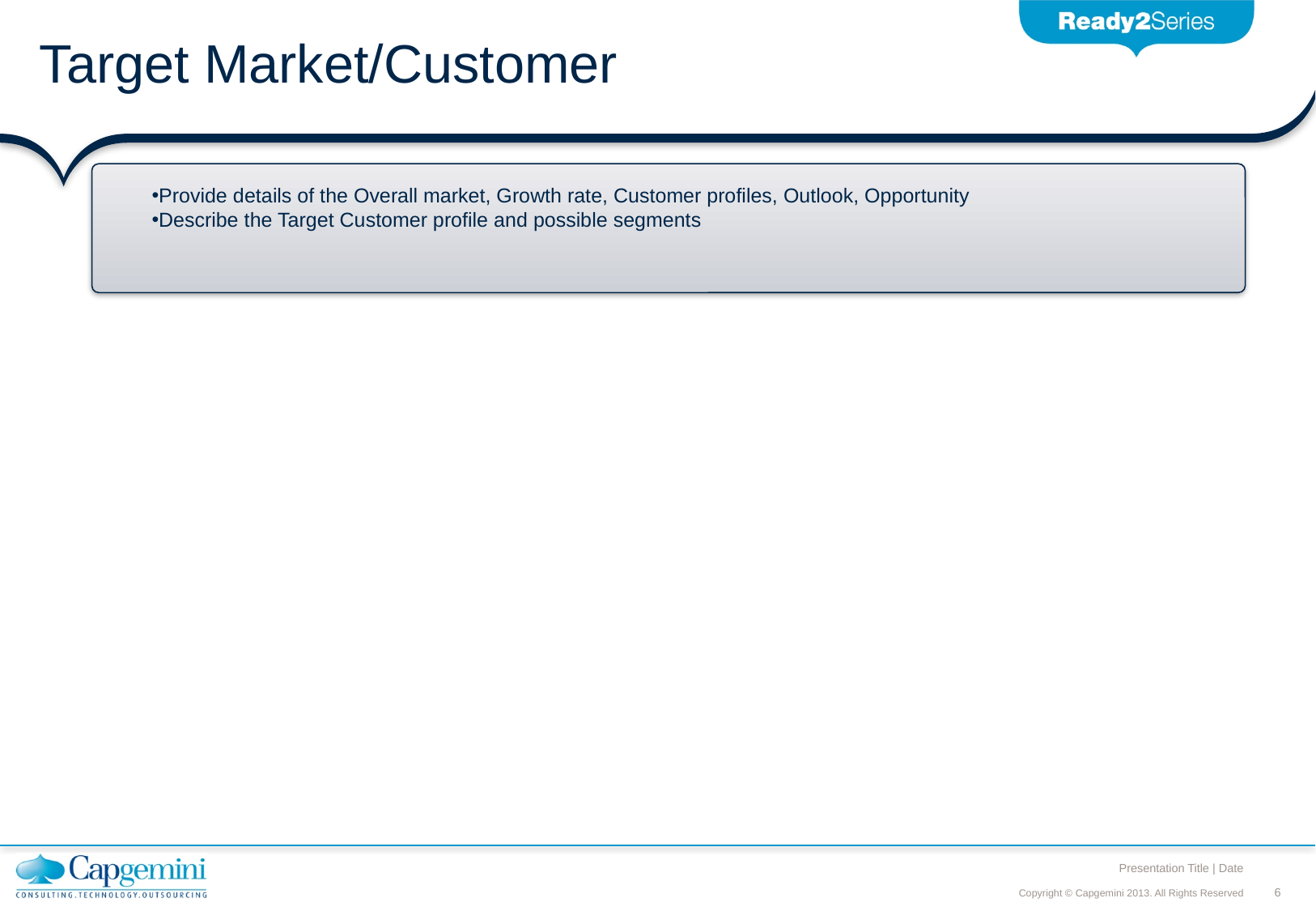

# Target Market/Customer
Provide details of the Overall market, Growth rate, Customer profiles, Outlook, Opportunity
Describe the Target Customer profile and possible segments